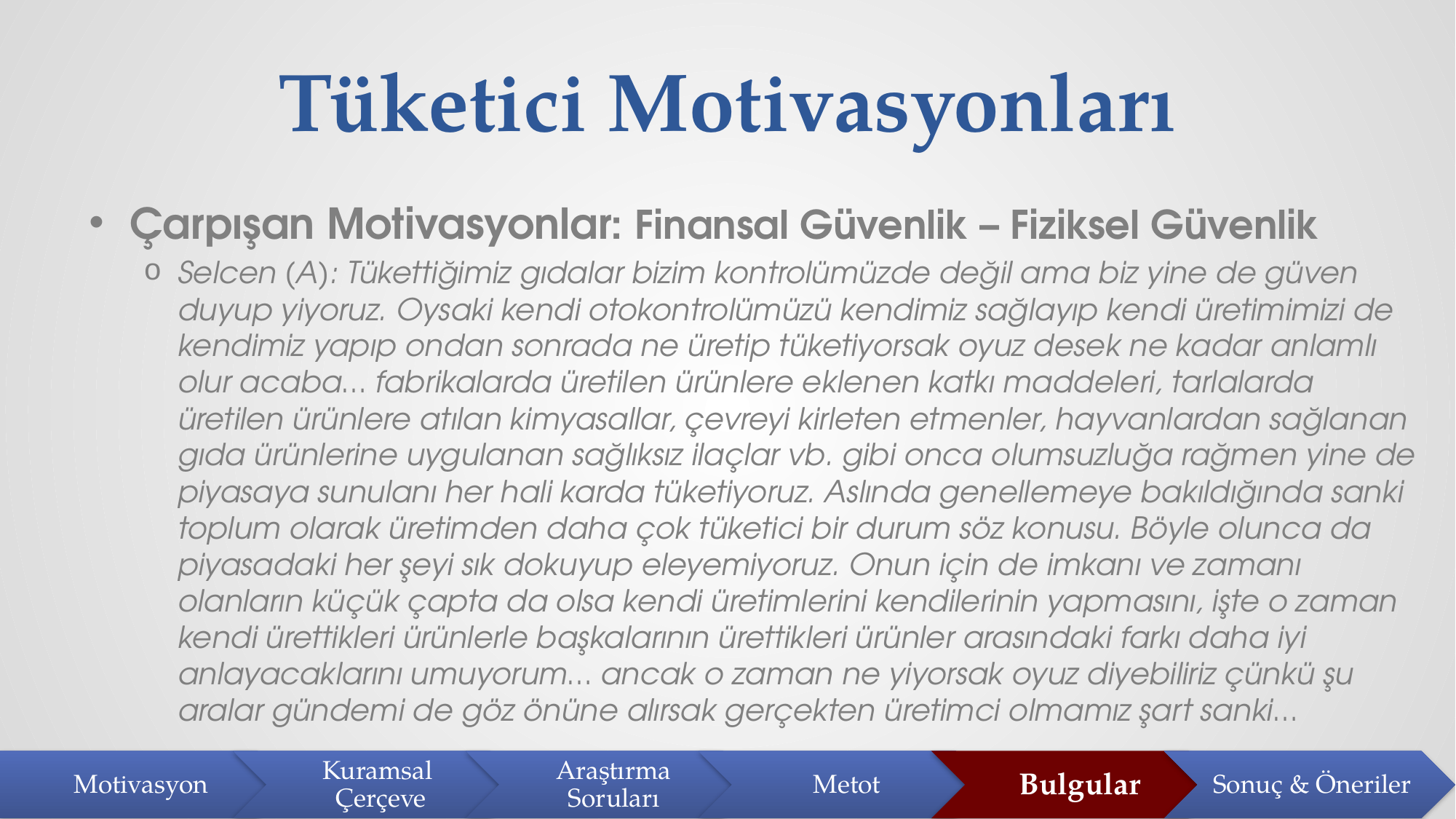

# Tüketici Motivasyonları
Çarpışan Motivasyonlar: Finansal Güvenlik – Fiziksel Güvenlik
Selcen (A): Tükettiğimiz gıdalar bizim kontrolümüzde değil ama biz yine de güven duyup yiyoruz. Oysaki kendi otokontrolümüzü kendimiz sağlayıp kendi üretimimizi de kendimiz yapıp ondan sonrada ne üretip tüketiyorsak oyuz desek ne kadar anlamlı olur acaba… fabrikalarda üretilen ürünlere eklenen katkı maddeleri, tarlalarda üretilen ürünlere atılan kimyasallar, çevreyi kirleten etmenler, hayvanlardan sağlanan gıda ürünlerine uygulanan sağlıksız ilaçlar vb. gibi onca olumsuzluğa rağmen yine de piyasaya sunulanı her hali karda tüketiyoruz. Aslında genellemeye bakıldığında sanki toplum olarak üretimden daha çok tüketici bir durum söz konusu. Böyle olunca da piyasadaki her şeyi sık dokuyup eleyemiyoruz. Onun için de imkanı ve zamanı olanların küçük çapta da olsa kendi üretimlerini kendilerinin yapmasını, işte o zaman kendi ürettikleri ürünlerle başkalarının ürettikleri ürünler arasındaki farkı daha iyi anlayacaklarını umuyorum… ancak o zaman ne yiyorsak oyuz diyebiliriz çünkü şu aralar gündemi de göz önüne alırsak gerçekten üretimci olmamız şart sanki…
Motivasyon
Kuramsal
Çerçeve
Araştırma Soruları
Metot
Bulgular
Sonuç & Öneriler